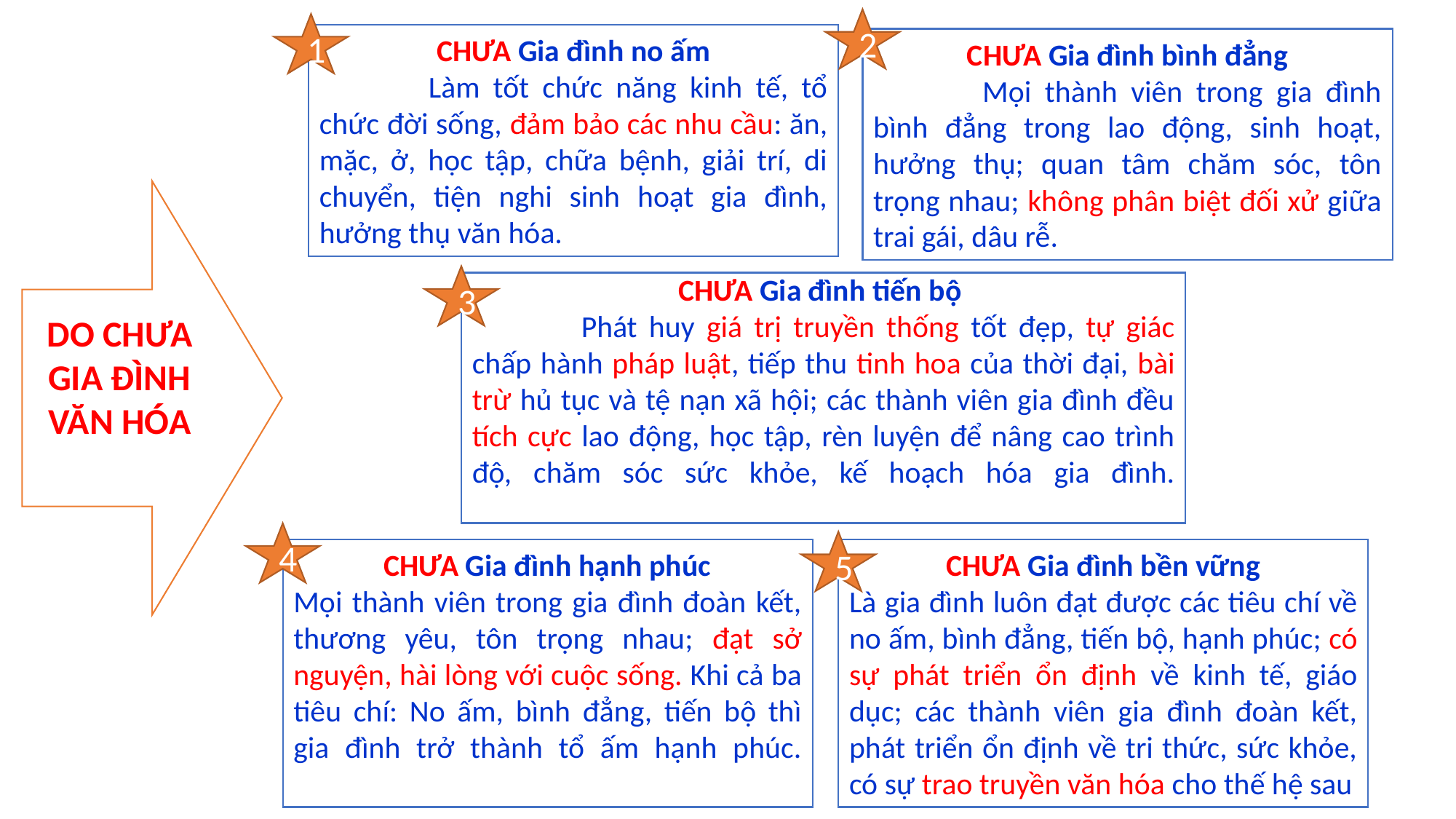

2
1
CHƯA Gia đình no ấm
	Làm tốt chức năng kinh tế, tổ chức đời sống, đảm bảo các nhu cầu: ăn, mặc, ở, học tập, chữa bệnh, giải trí, di chuyển, tiện nghi sinh hoạt gia đình, hưởng thụ văn hóa.
CHƯA Gia đình bình đẳng
	Mọi thành viên trong gia đình bình đẳng trong lao động, sinh hoạt, hưởng thụ; quan tâm chăm sóc, tôn trọng nhau; không phân biệt đối xử giữa trai gái, dâu rễ.
DO CHƯA GIA ĐÌNH VĂN HÓA

3
CHƯA Gia đình tiến bộ
	Phát huy giá trị truyền thống tốt đẹp, tự giác chấp hành pháp luật, tiếp thu tinh hoa của thời đại, bài trừ hủ tục và tệ nạn xã hội; các thành viên gia đình đều tích cực lao động, học tập, rèn luyện để nâng cao trình độ, chăm sóc sức khỏe, kế hoạch hóa gia đình.
4
5
CHƯA Gia đình bền vững
Là gia đình luôn đạt được các tiêu chí về no ấm, bình đẳng, tiến bộ, hạnh phúc; có sự phát triển ổn định về kinh tế, giáo dục; các thành viên gia đình đoàn kết, phát triển ổn định về tri thức, sức khỏe, có sự trao truyền văn hóa cho thế hệ sau
CHƯA Gia đình hạnh phúc
Mọi thành viên trong gia đình đoàn kết, thương yêu, tôn trọng nhau; đạt sở nguyện, hài lòng với cuộc sống. Khi cả ba tiêu chí: No ấm, bình đẳng, tiến bộ thì gia đình trở thành tổ ấm hạnh phúc.